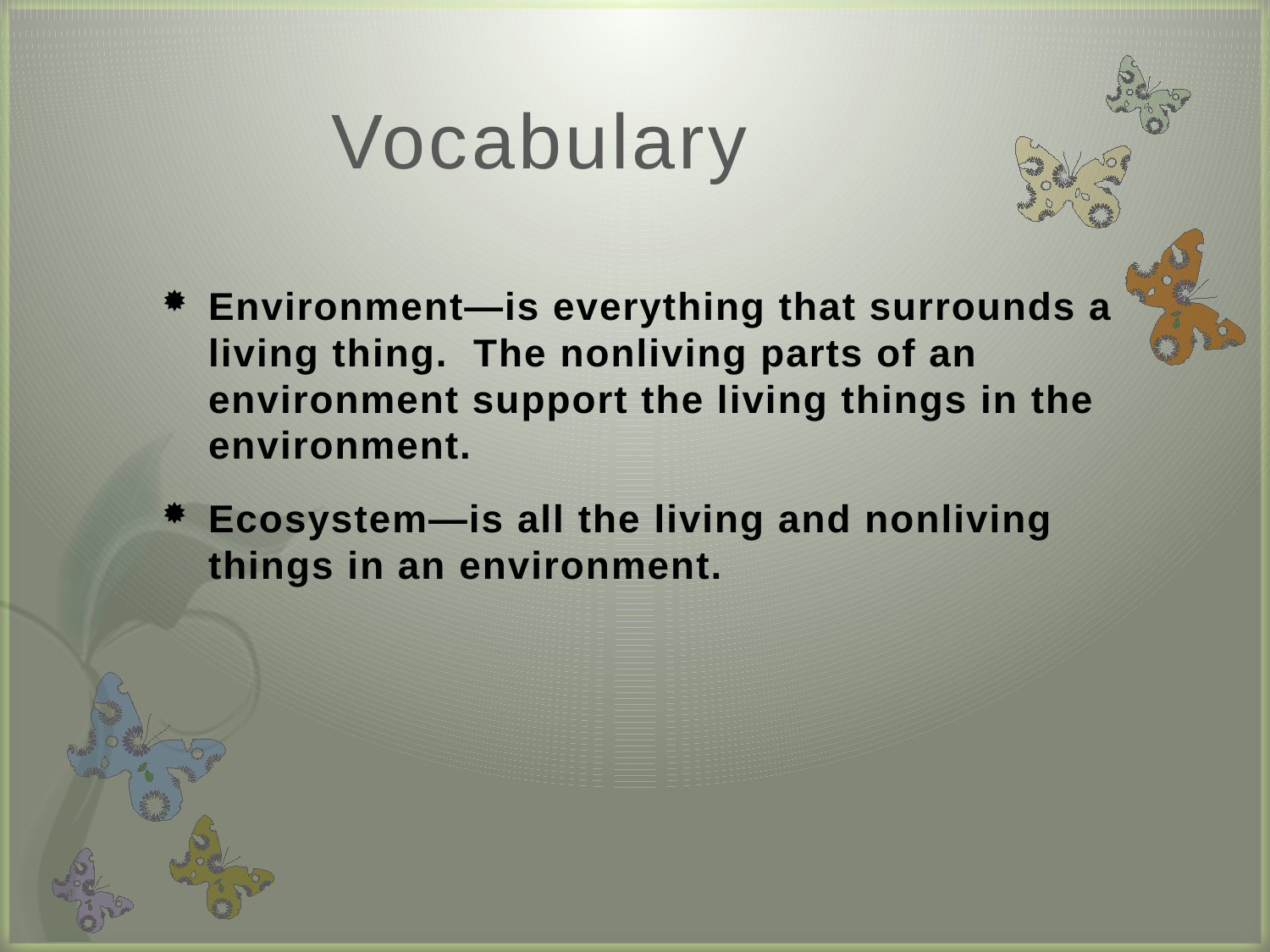

# Vocabulary
Environment—is everything that surrounds a living thing.  The nonliving parts of an environment support the living things in the environment.
Ecosystem—is all the living and nonliving things in an environment.